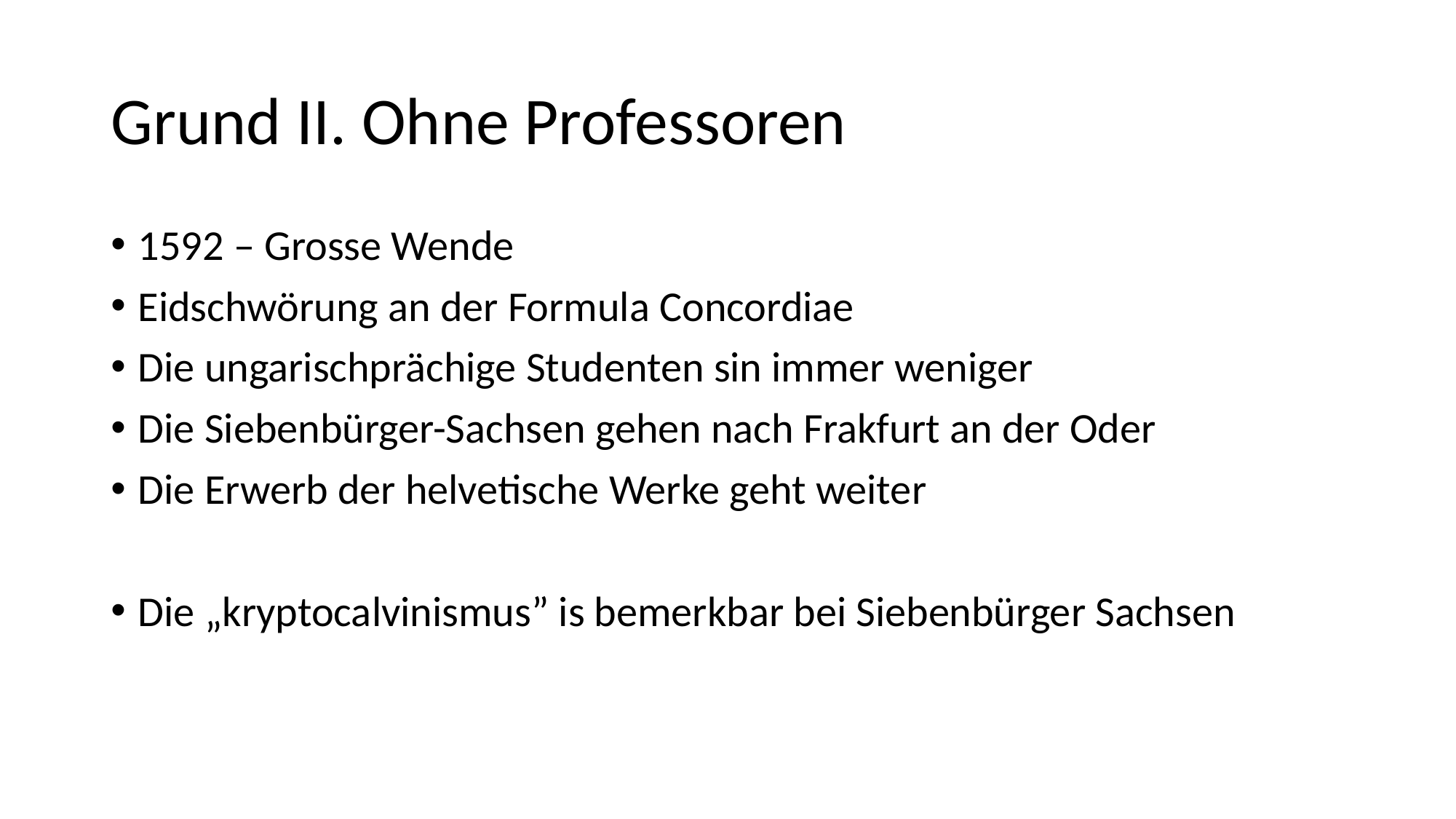

# Grund II. Ohne Professoren
1592 – Grosse Wende
Eidschwörung an der Formula Concordiae
Die ungarischprächige Studenten sin immer weniger
Die Siebenbürger-Sachsen gehen nach Frakfurt an der Oder
Die Erwerb der helvetische Werke geht weiter

Die „kryptocalvinismus” is bemerkbar bei Siebenbürger Sachsen